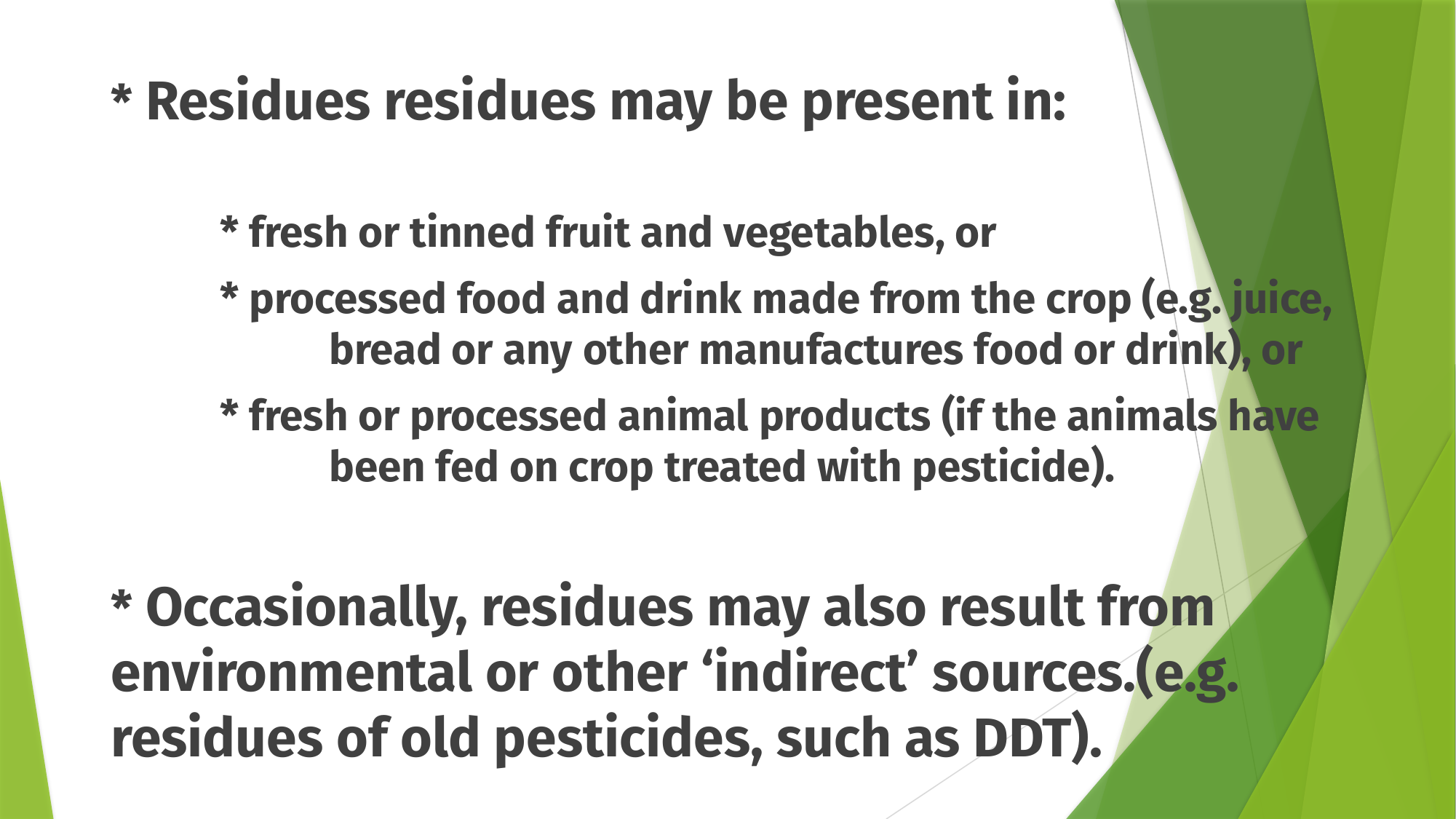

* Residues residues may be present in:

	* fresh or tinned fruit and vegetables, or
	* processed food and drink made from the crop (e.g. juice, 		bread or any other manufactures food or drink), or
	* fresh or processed animal products (if the animals have 		been fed on crop treated with pesticide).

* Occasionally, residues may also result from environmental or other ‘indirect’ sources.(e.g. residues of old pesticides, such as DDT).